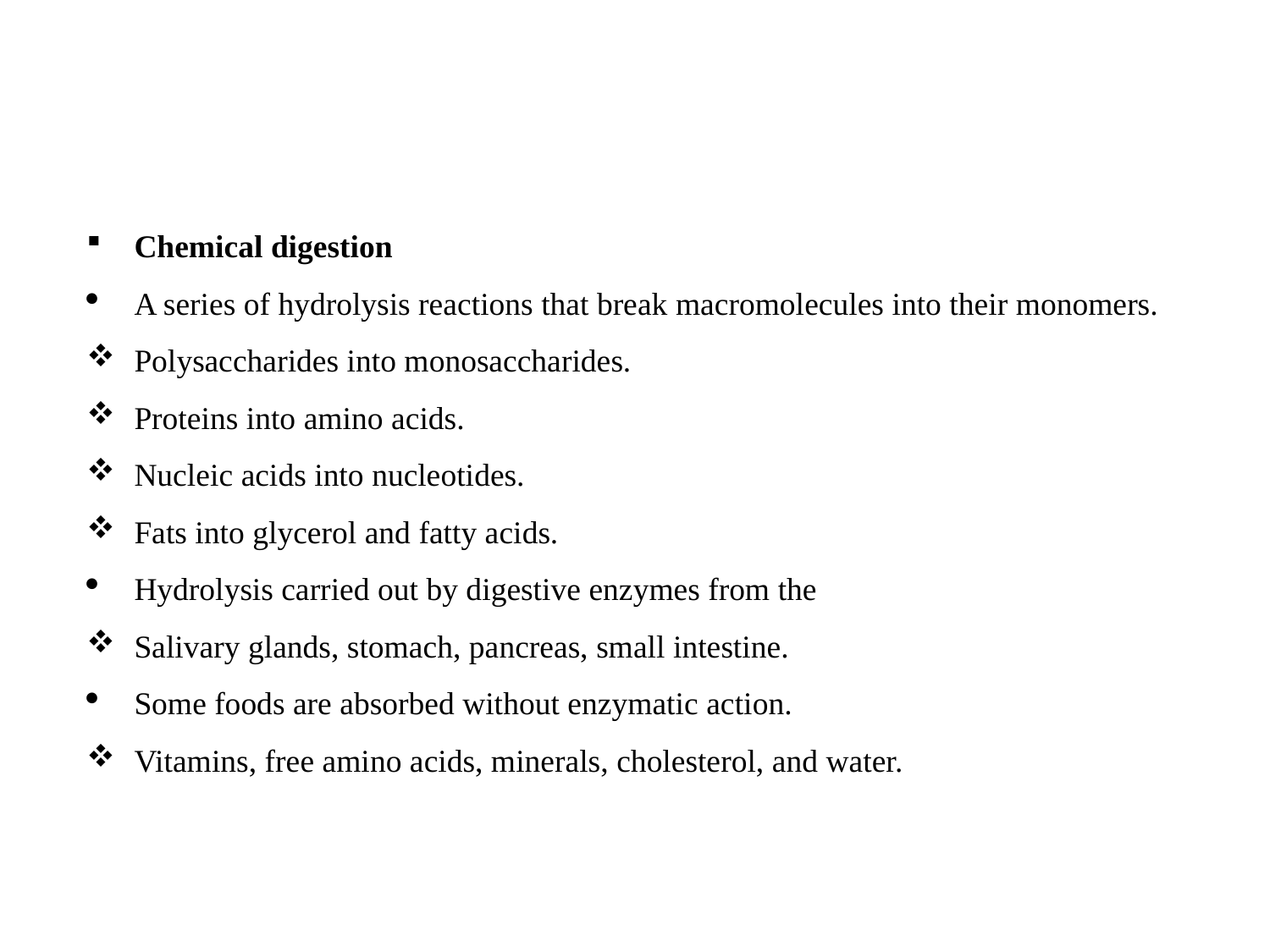

#
Chemical digestion
A series of hydrolysis reactions that break macromolecules into their monomers.
Polysaccharides into monosaccharides.
Proteins into amino acids.
Nucleic acids into nucleotides.
Fats into glycerol and fatty acids.
Hydrolysis carried out by digestive enzymes from the
Salivary glands, stomach, pancreas, small intestine.
Some foods are absorbed without enzymatic action.
Vitamins, free amino acids, minerals, cholesterol, and water.